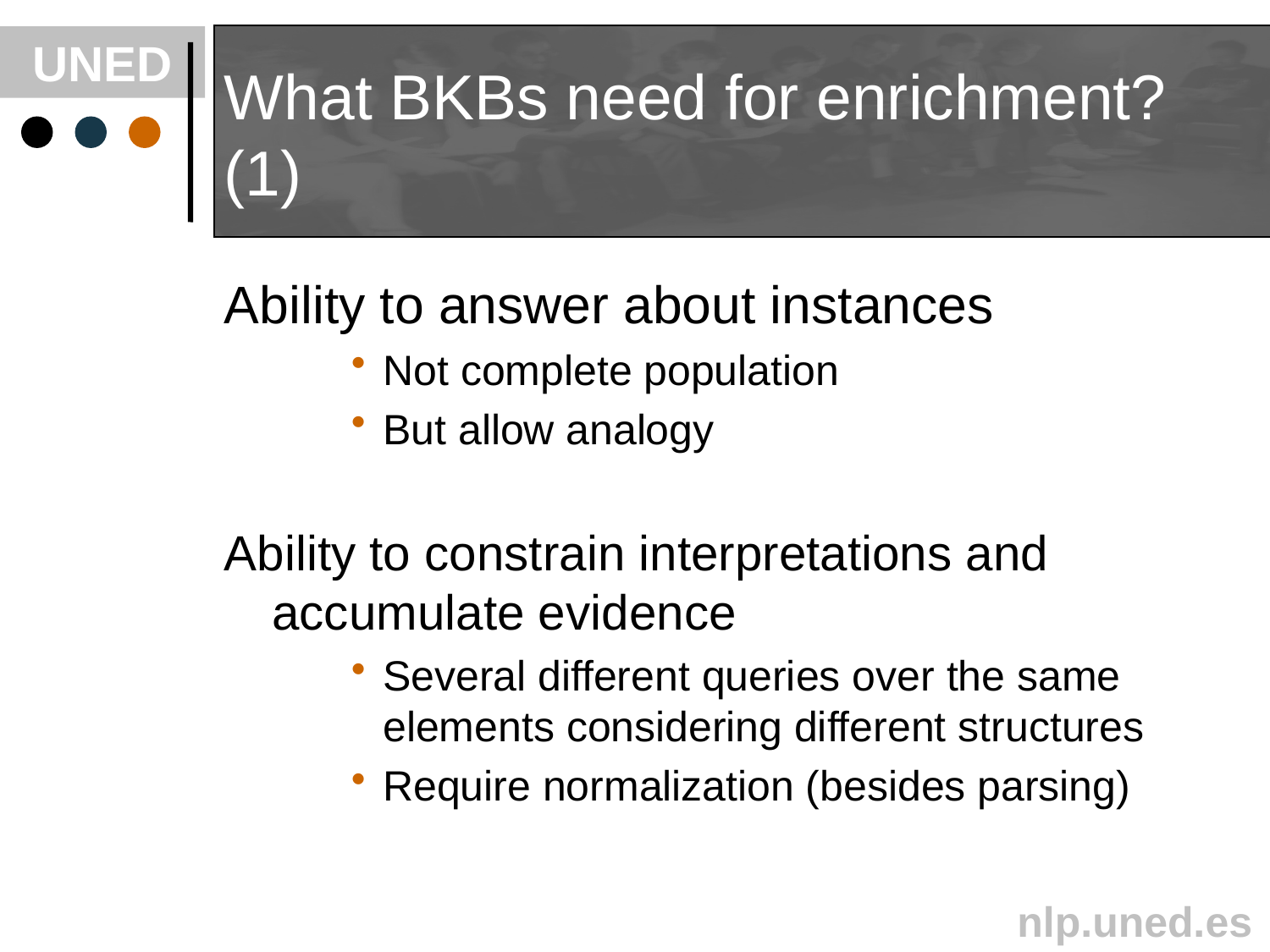

# What BKBs need for enrichment? (1)
Ability to answer about instances
Not complete population
But allow analogy

Ability to constrain interpretations and accumulate evidence
Several different queries over the same elements considering different structures
Require normalization (besides parsing)